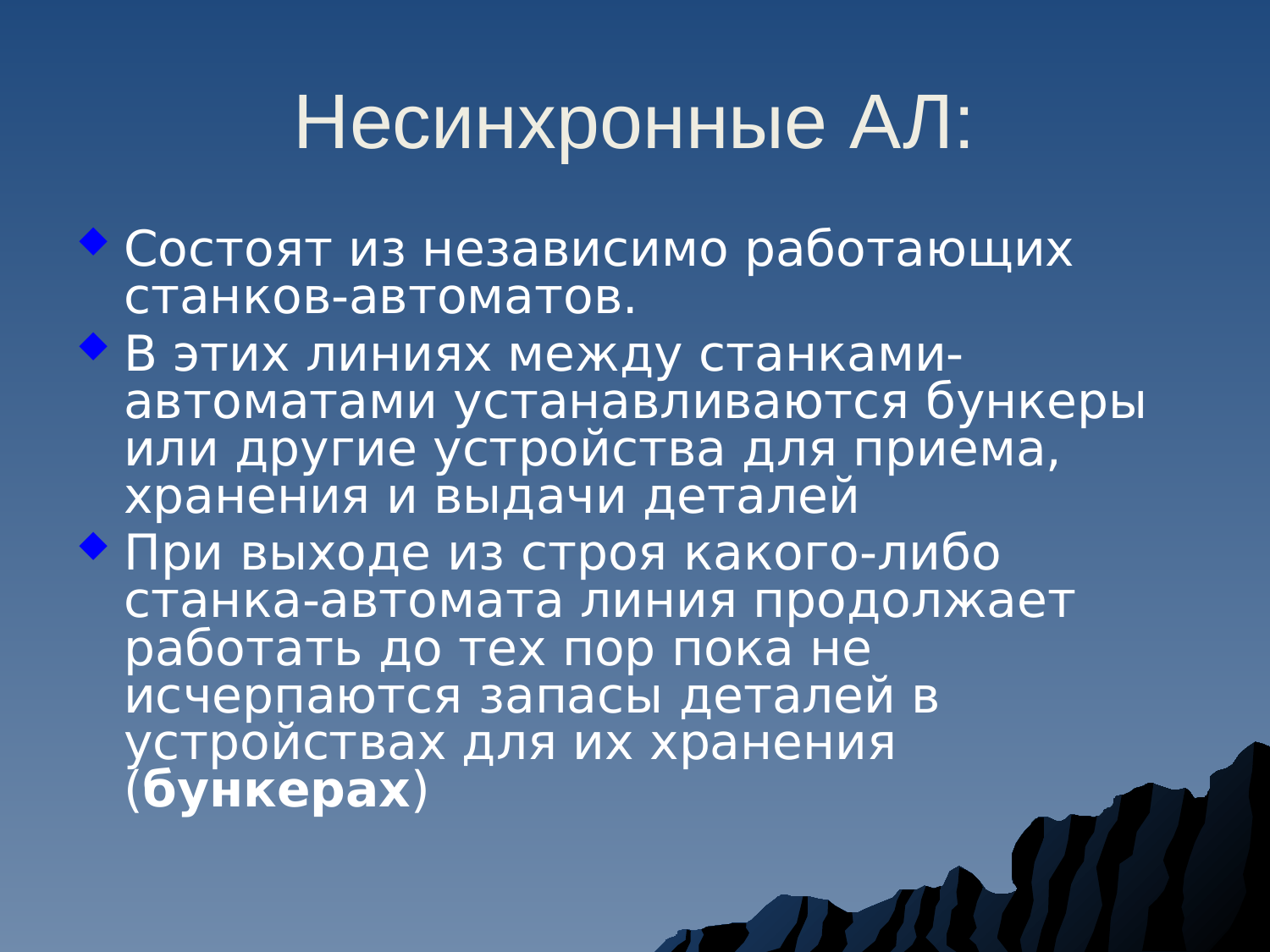

# Несинхронные АЛ:
Состоят из независимо работающих станков-автоматов.
В этих линиях между станками-автоматами устанавливаются бункеры или другие устройства для приема, хранения и выдачи деталей
При выходе из строя какого-либо станка-автомата линия продолжает работать до тех пор пока не исчерпаются запасы деталей в устройствах для их хранения (бункерах)